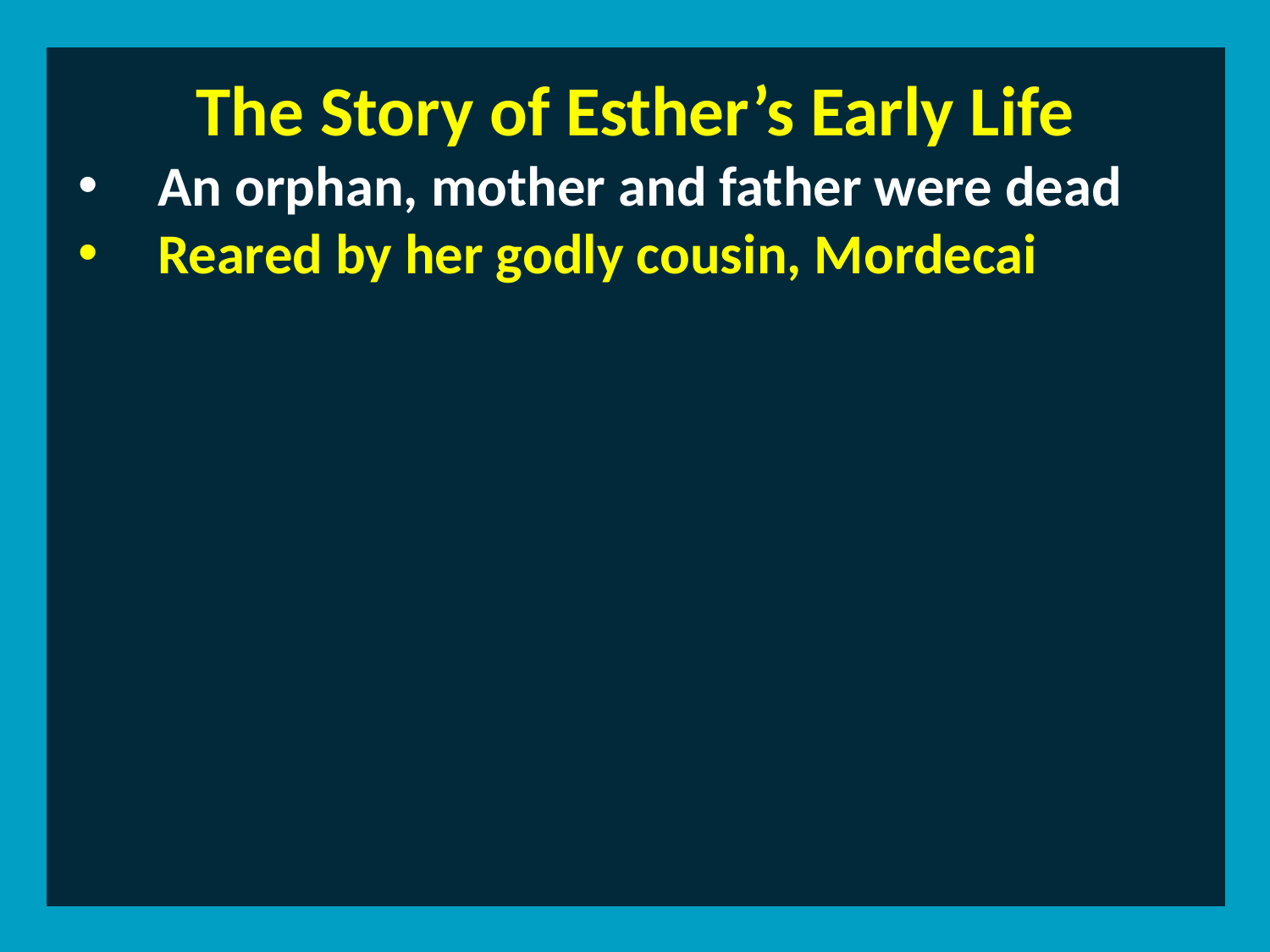

The Story of Esther’s Early Life
An orphan, mother and father were dead
Reared by her godly cousin, Mordecai